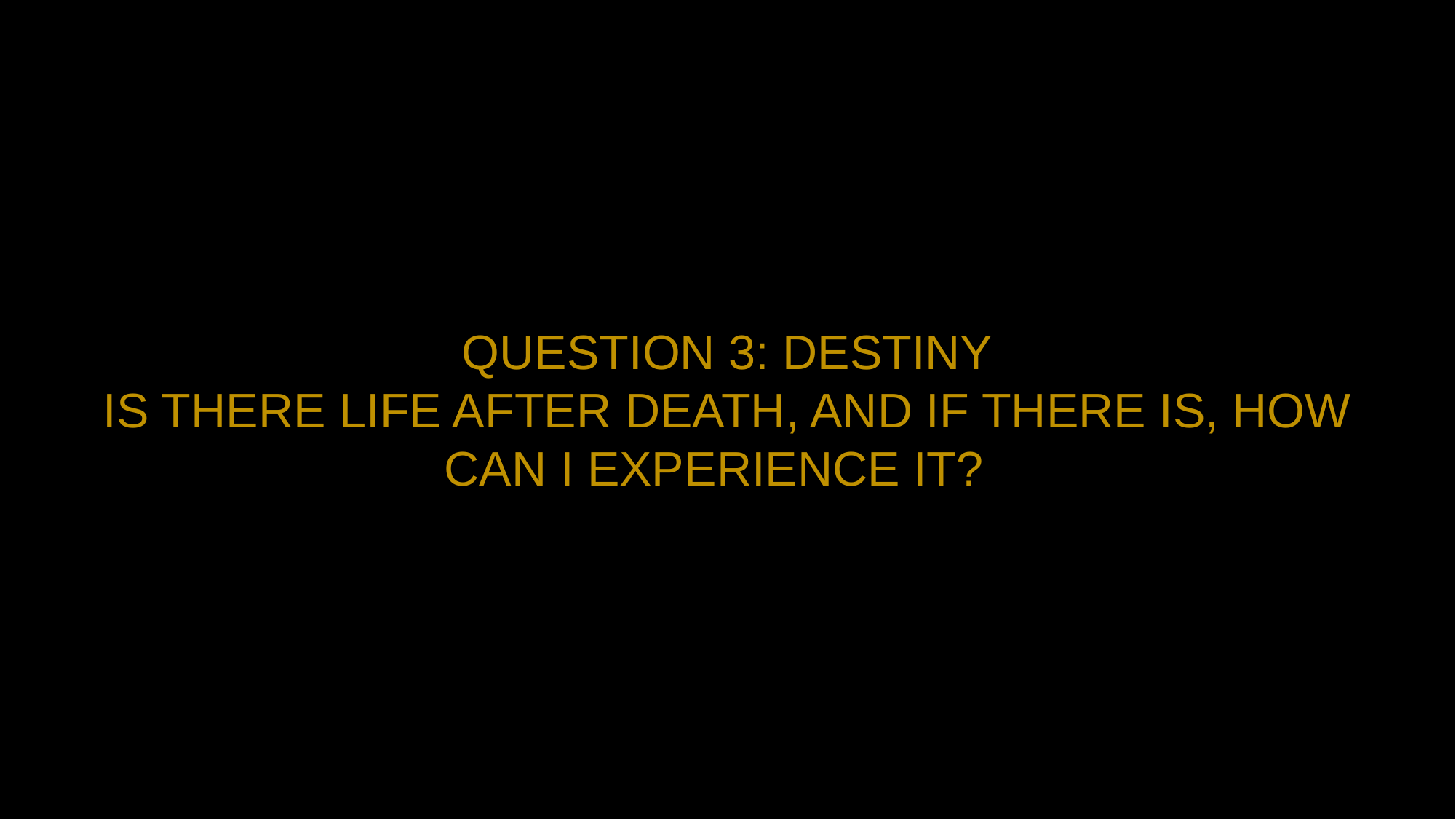

QUESTION 3: DESTINY
IS THERE LIFE AFTER DEATH, AND IF THERE IS, HOW CAN I EXPERIENCE IT?